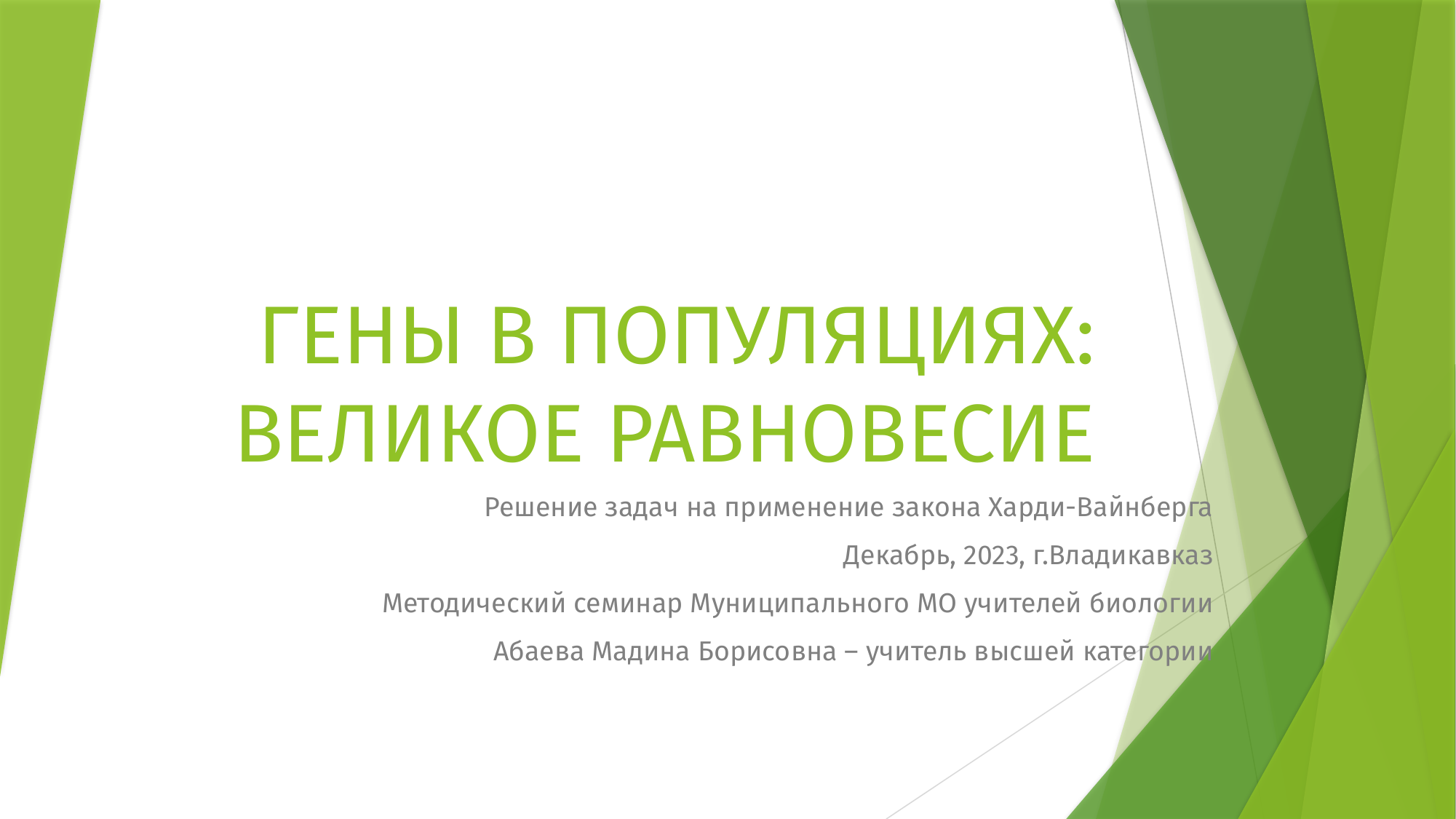

# ГЕНЫ В ПОПУЛЯЦИЯХ: ВЕЛИКОЕ РАВНОВЕСИЕ
Решение задач на применение закона Харди-Вайнберга
Декабрь, 2023, г.Владикавказ
Методический семинар Муниципального МО учителей биологии
Абаева Мадина Борисовна – учитель высшей категории